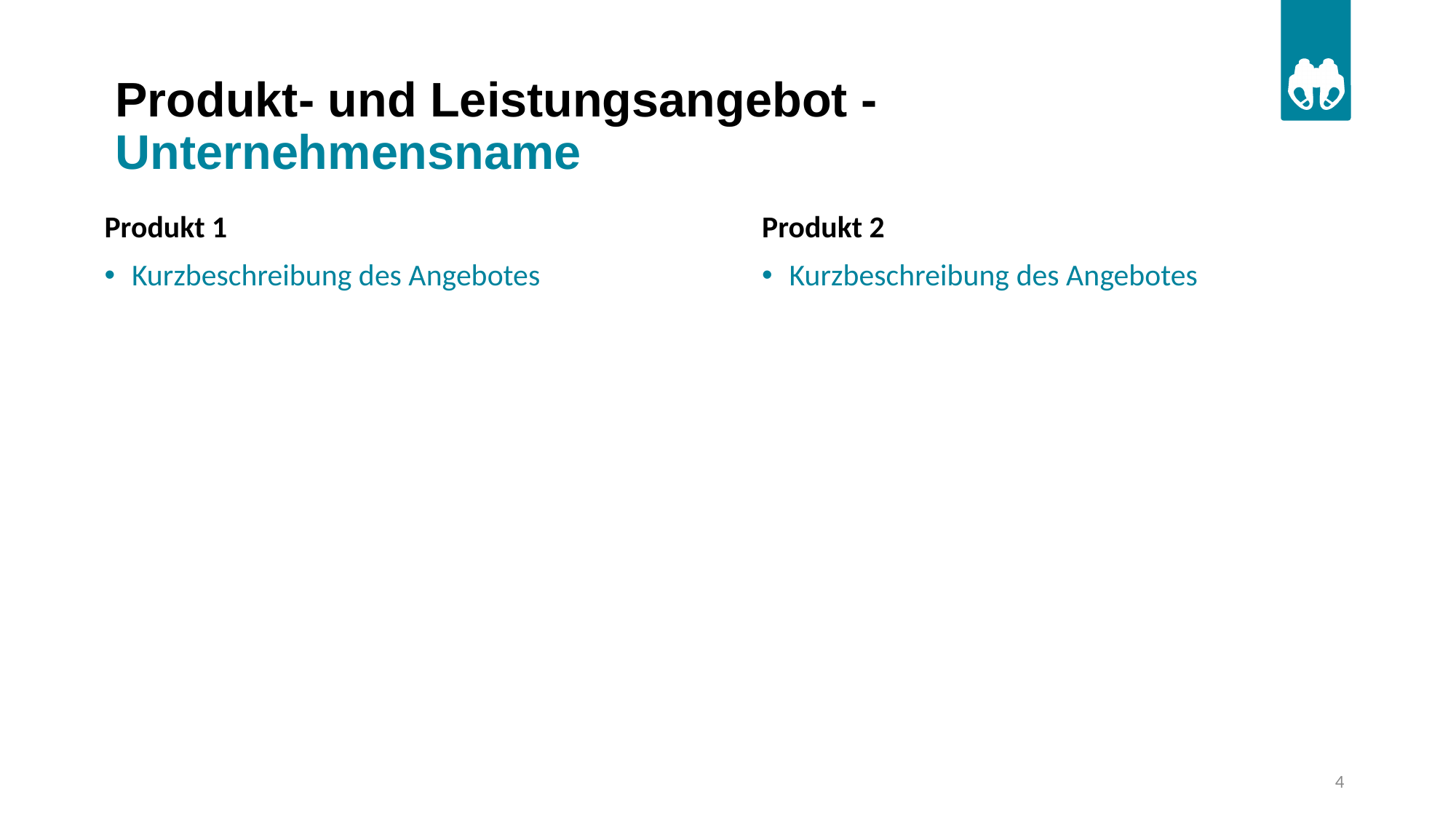

# Produkt- und Leistungsangebot - Unternehmensname
Produkt 1
Kurzbeschreibung des Angebotes
Produkt 2
Kurzbeschreibung des Angebotes

4